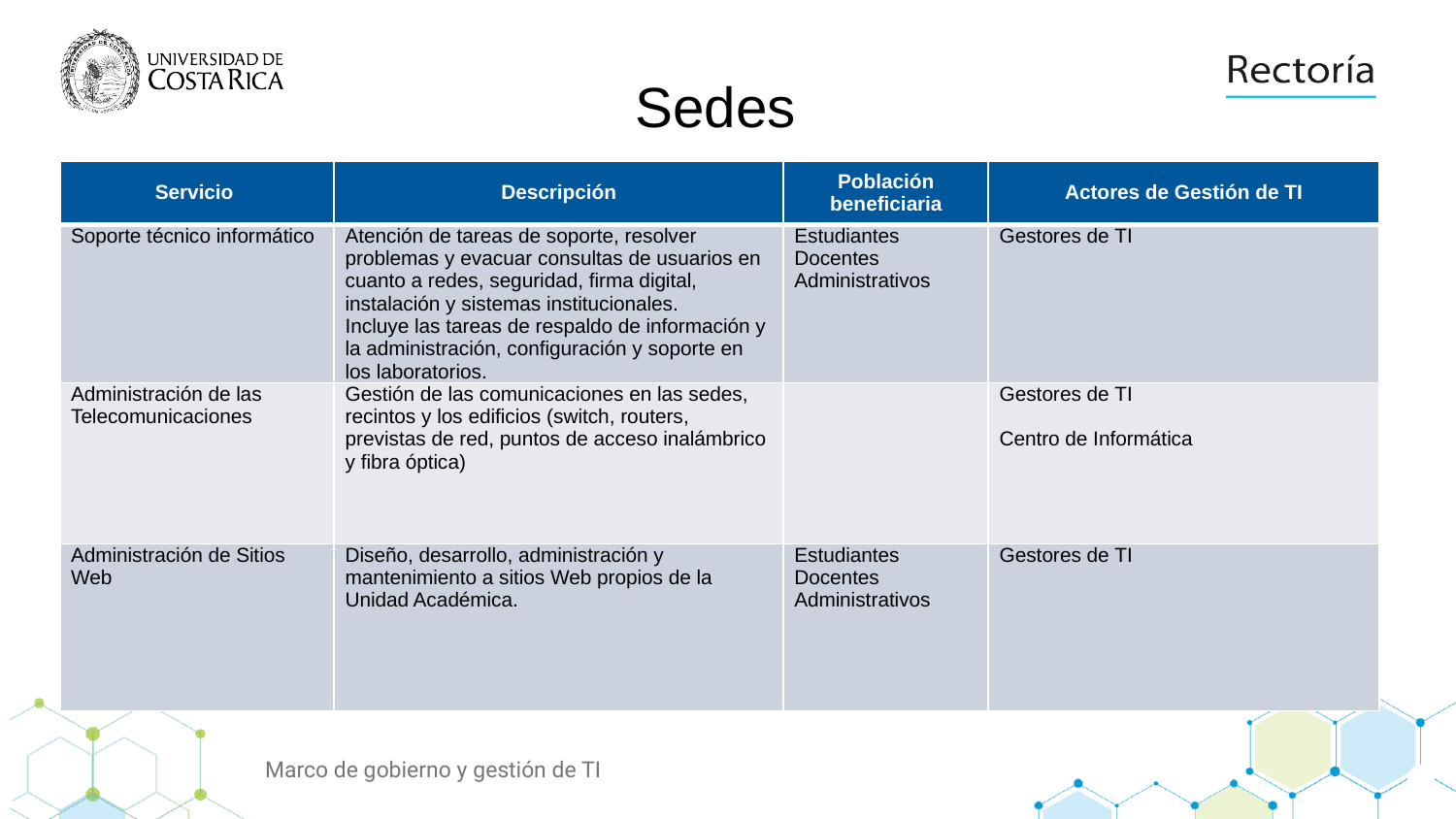

# Sedes
| Servicio | Descripción | Población beneficiaria | Actores de Gestión de TI |
| --- | --- | --- | --- |
| Soporte técnico informático | Atención de tareas de soporte, resolver problemas y evacuar consultas de usuarios en cuanto a redes, seguridad, firma digital, instalación y sistemas institucionales. Incluye las tareas de respaldo de información y la administración, configuración y soporte en los laboratorios. | Estudiantes Docentes Administrativos | Gestores de TI |
| Administración de las Telecomunicaciones | Gestión de las comunicaciones en las sedes, recintos y los edificios (switch, routers, previstas de red, puntos de acceso inalámbrico y fibra óptica) |  | Gestores de TI Centro de Informática |
| Administración de Sitios Web | Diseño, desarrollo, administración y mantenimiento a sitios Web propios de la Unidad Académica. | Estudiantes Docentes Administrativos | Gestores de TI |